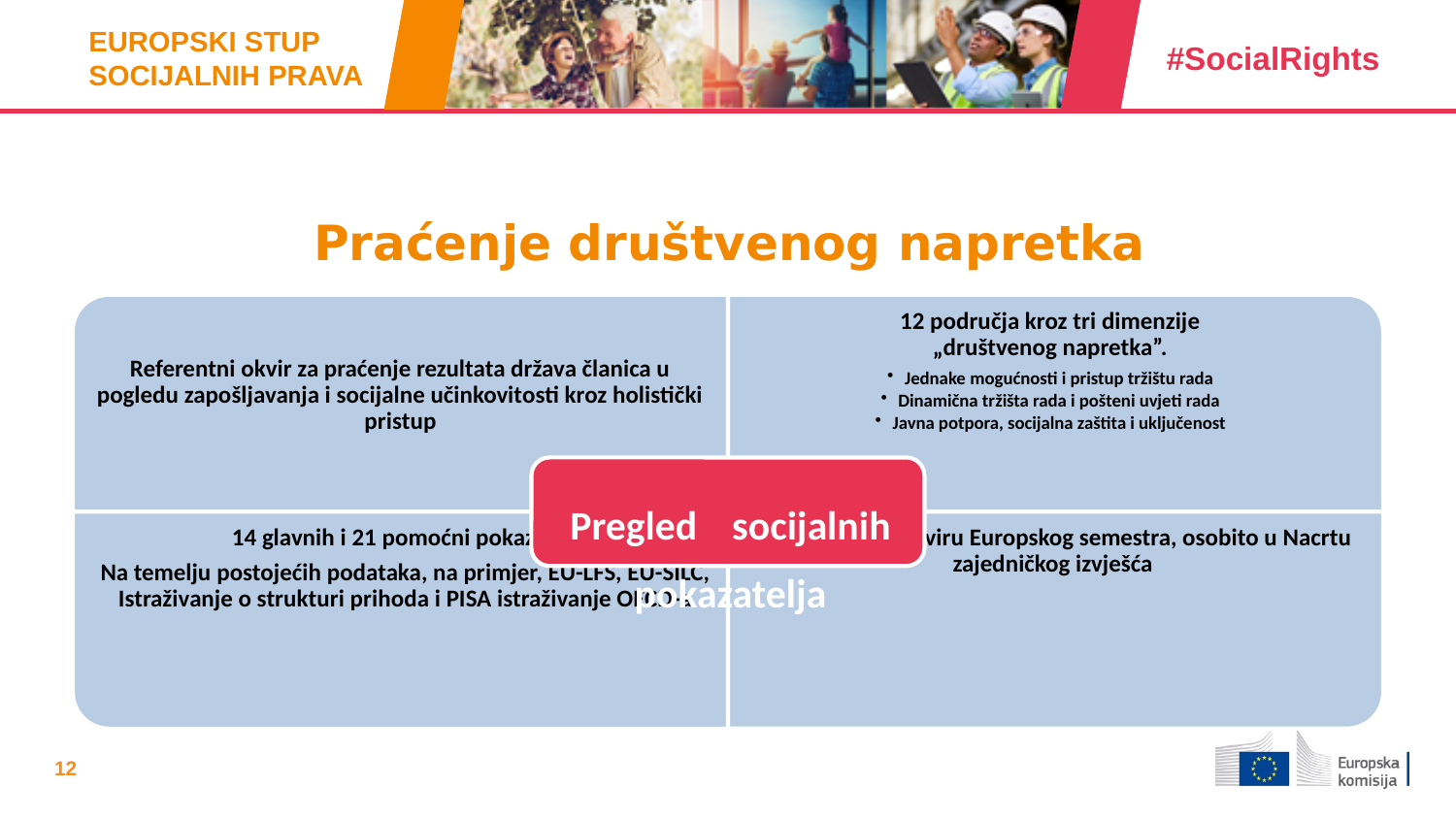

# Praćenje društvenog napretka

Referentni okvir za praćenje rezultata država članica u pogledu zapošljavanja i socijalne učinkovitosti kroz holistički pristup
12 područja kroz tri dimenzije
„društvenog napretka”.
  Jednake mogućnosti i pristup tržištu rada
  Dinamična tržišta rada i pošteni uvjeti rada
  Javna potpora, socijalna zaštita i uključenost
14 glavnih i 21 pomoćni pokazatelj
Na temelju postojećih podataka, na primjer, EU-LFS, EU-SILC, Istraživanje o strukturi prihoda i PISA istraživanje OECD-a
Upotrijebiti u okviru Europskog semestra, osobito u Nacrtu zajedničkog izvješća
Pregled socijalnih pokazatelja